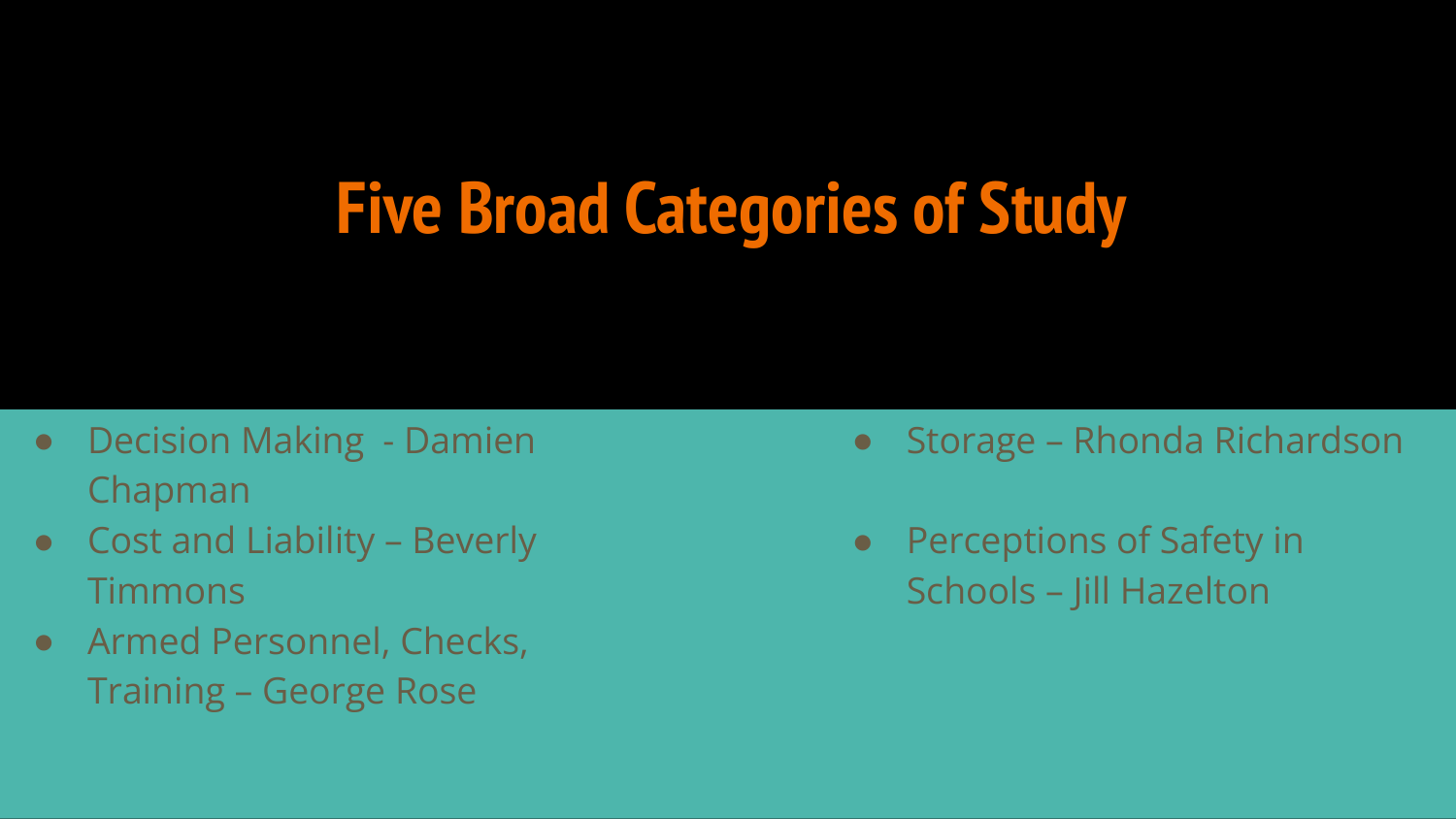

# Five Broad Categories of Study

Decision Making  - Damien Chapman
Cost and Liability – Beverly Timmons
Armed Personnel, Checks, Training – George Rose

Storage – Rhonda Richardson

Perceptions of Safety in Schools – Jill Hazelton